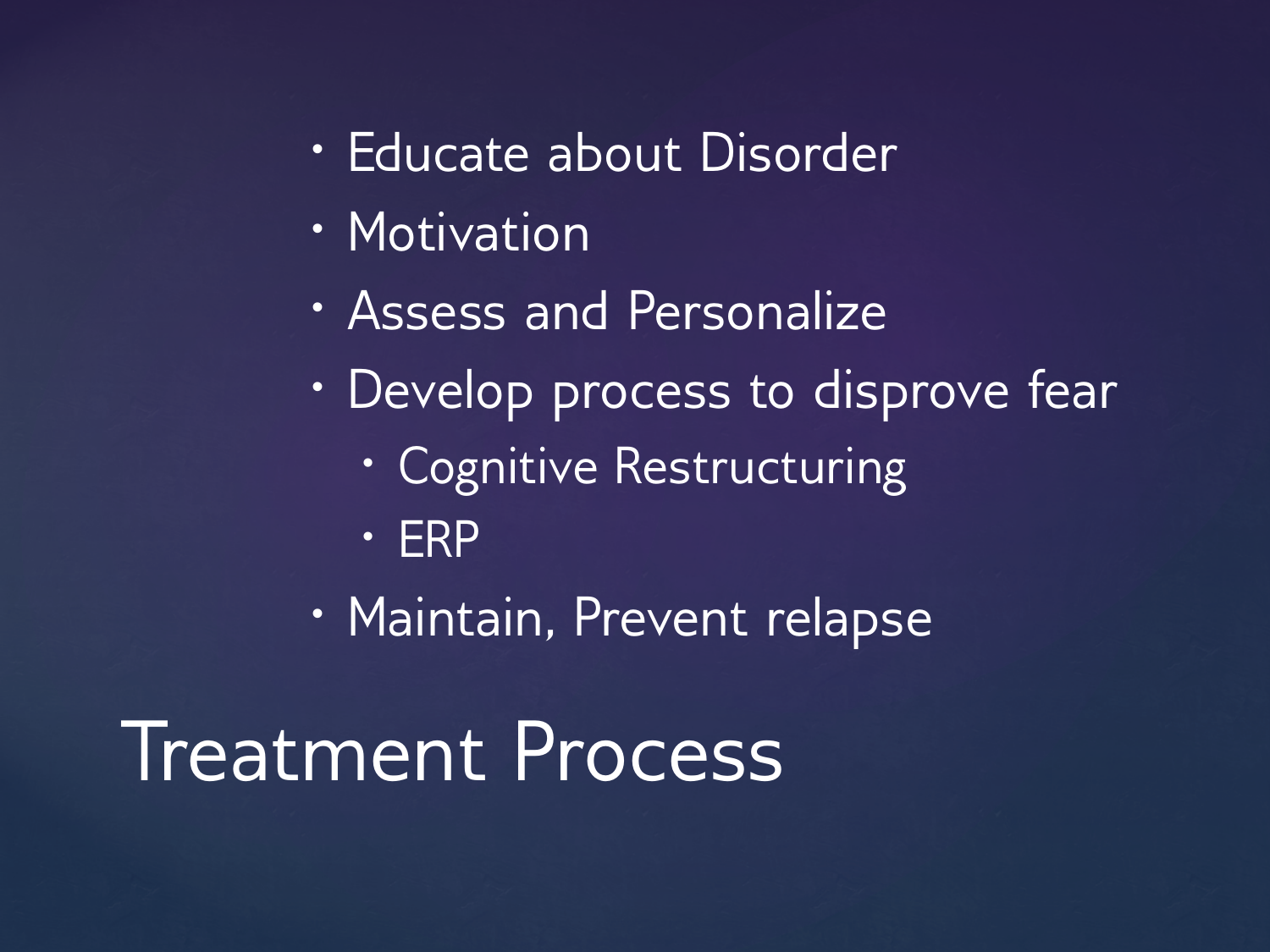

Educate about Disorder
Motivation
Assess and Personalize
Develop process to disprove fear
Cognitive Restructuring
ERP
Maintain, Prevent relapse
# Treatment Process